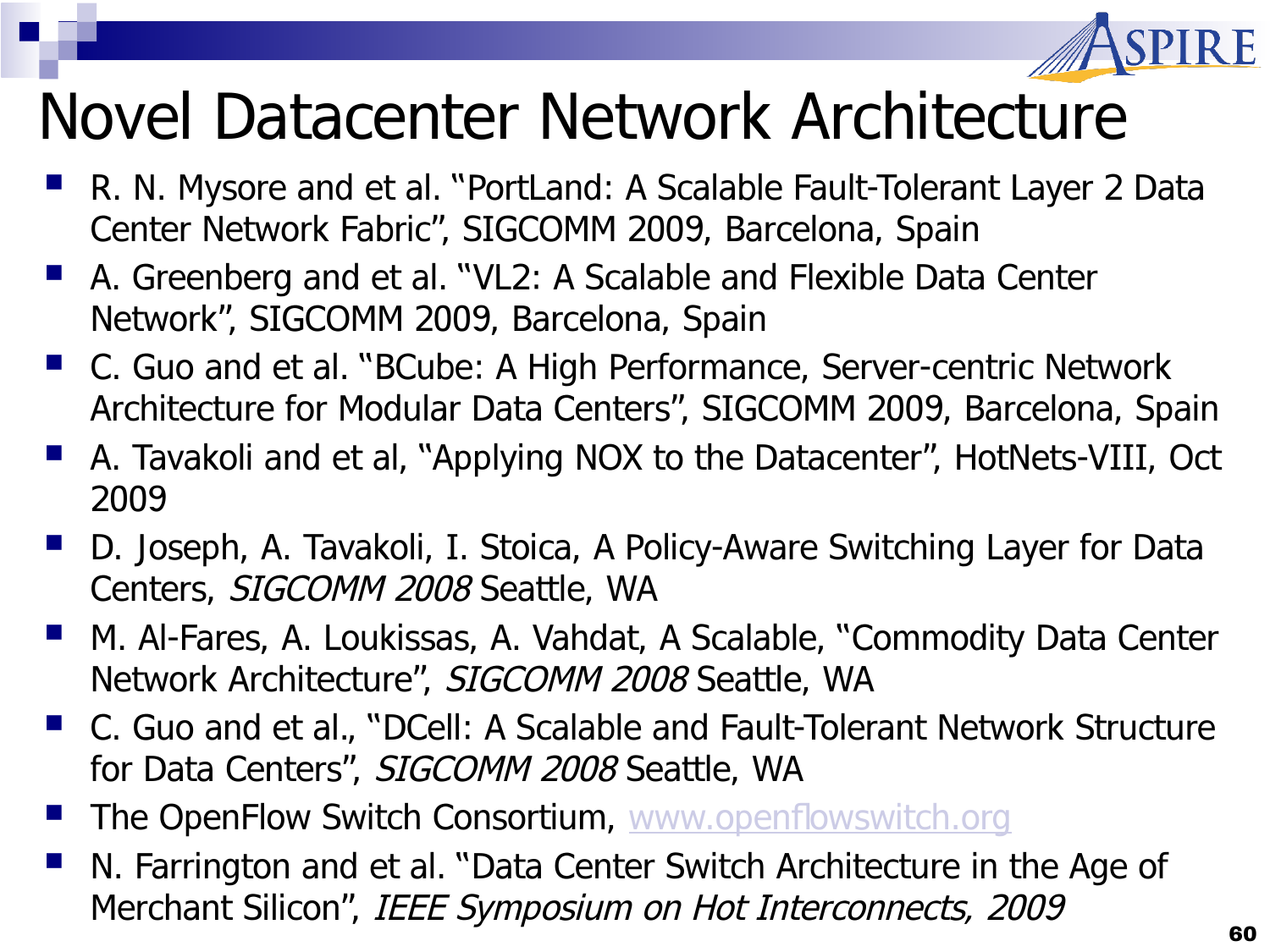

# Novel Datacenter Network Architecture
R. N. Mysore and et al. “PortLand: A Scalable Fault-Tolerant Layer 2 Data Center Network Fabric”, SIGCOMM 2009, Barcelona, Spain
A. Greenberg and et al. “VL2: A Scalable and Flexible Data Center Network”, SIGCOMM 2009, Barcelona, Spain
C. Guo and et al. “BCube: A High Performance, Server-centric Network Architecture for Modular Data Centers”, SIGCOMM 2009, Barcelona, Spain
A. Tavakoli and et al, “Applying NOX to the Datacenter”, HotNets-VIII, Oct 2009
D. Joseph, A. Tavakoli, I. Stoica, A Policy-Aware Switching Layer for Data Centers, SIGCOMM 2008 Seattle, WA
M. Al-Fares, A. Loukissas, A. Vahdat, A Scalable, “Commodity Data Center Network Architecture”, SIGCOMM 2008 Seattle, WA
C. Guo and et al., “DCell: A Scalable and Fault-Tolerant Network Structure for Data Centers”, SIGCOMM 2008 Seattle, WA
The OpenFlow Switch Consortium, www.openflowswitch.org
N. Farrington and et al. “Data Center Switch Architecture in the Age of Merchant Silicon”, IEEE Symposium on Hot Interconnects, 2009
60